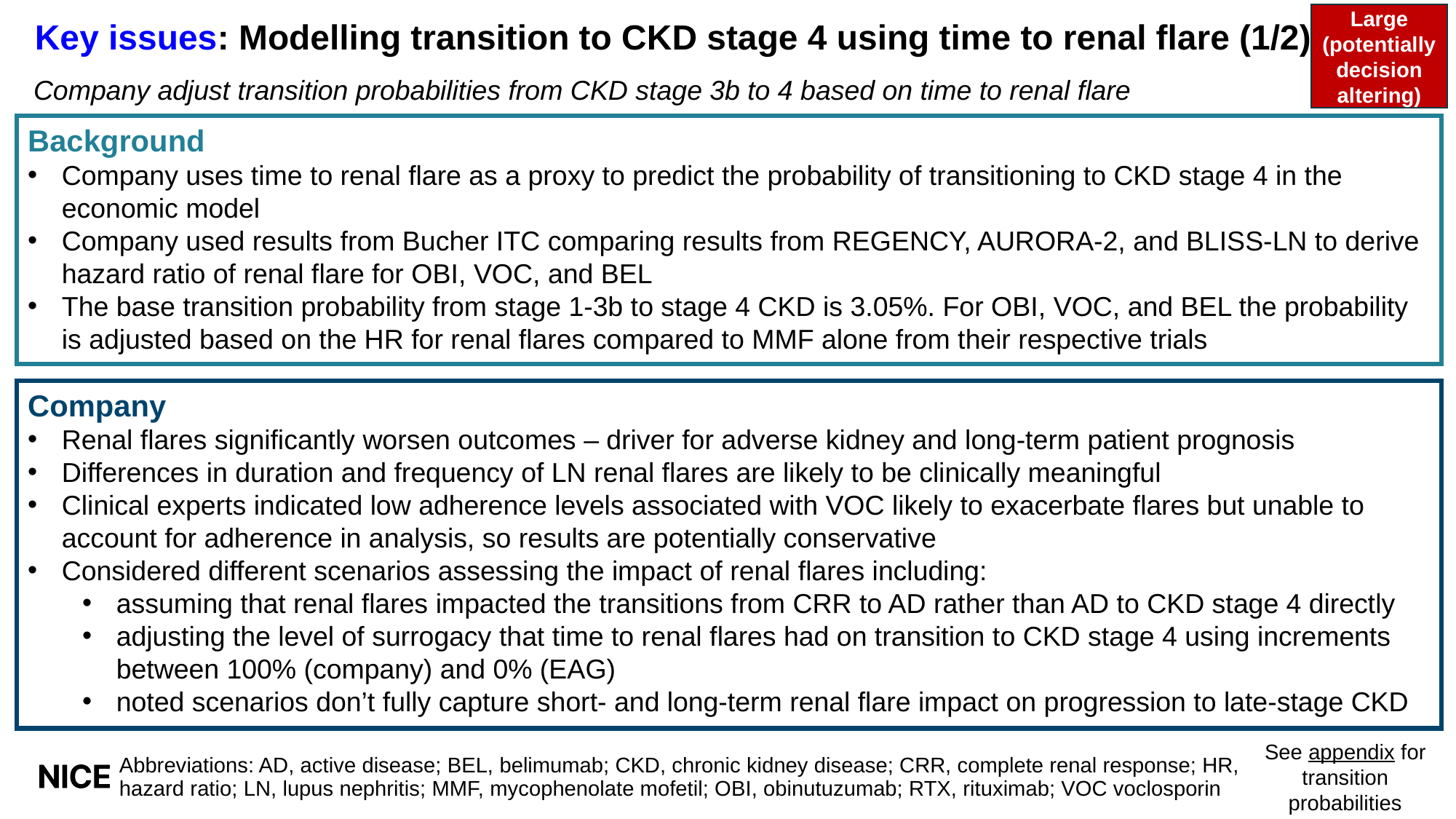

Large (potentially decision altering)
# Key issues: Modelling transition to CKD stage 4 using time to renal flare (1/2)
Company adjust transition probabilities from CKD stage 3b to 4 based on time to renal flare
Background
Company uses time to renal flare as a proxy to predict the probability of transitioning to CKD stage 4 in the economic model
Company used results from Bucher ITC comparing results from REGENCY, AURORA-2, and BLISS-LN to derive hazard ratio of renal flare for OBI, VOC, and BEL
The base transition probability from stage 1-3b to stage 4 CKD is 3.05%. For OBI, VOC, and BEL the probability is adjusted based on the HR for renal flares compared to MMF alone from their respective trials
Company
Renal flares significantly worsen outcomes – driver for adverse kidney and long-term patient prognosis
Differences in duration and frequency of LN renal flares are likely to be clinically meaningful
Clinical experts indicated low adherence levels associated with VOC likely to exacerbate flares but unable to account for adherence in analysis, so results are potentially conservative
Considered different scenarios assessing the impact of renal flares including:
assuming that renal flares impacted the transitions from CRR to AD rather than AD to CKD stage 4 directly
adjusting the level of surrogacy that time to renal flares had on transition to CKD stage 4 using increments between 100% (company) and 0% (EAG)
noted scenarios don’t fully capture short- and long-term renal flare impact on progression to late-stage CKD
See appendix for transition probabilities
Abbreviations: AD, active disease; BEL, belimumab; CKD, chronic kidney disease; CRR, complete renal response; HR, hazard ratio; LN, lupus nephritis; MMF, mycophenolate mofetil; OBI, obinutuzumab; RTX, rituximab; VOC voclosporin